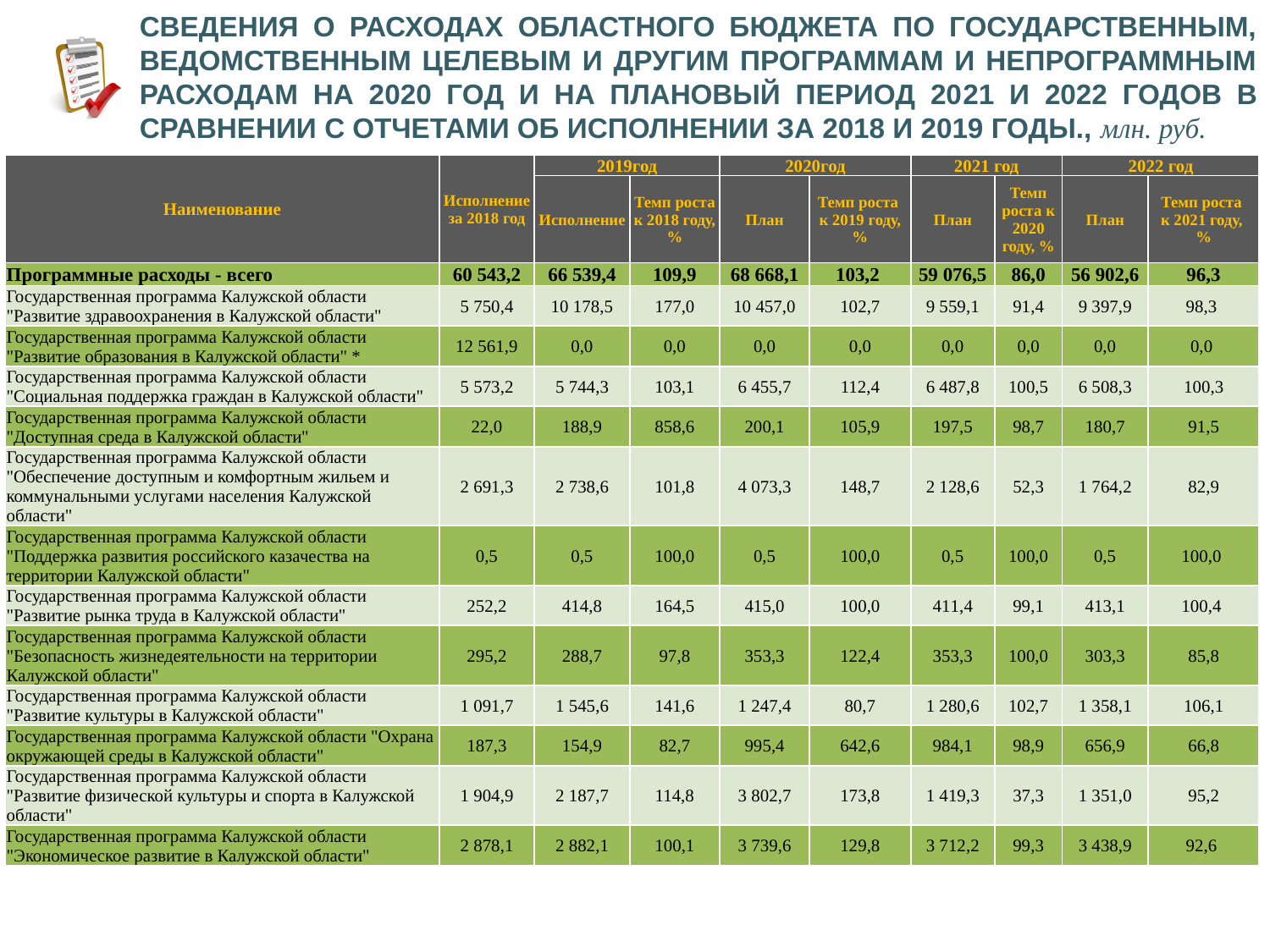

СВЕДЕНИЯ О РАСХОДАХ ОБЛАСТНОГО БЮДЖЕТА ПО ГОСУДАРСТВЕННЫМ, ВЕДОМСТВЕННЫМ ЦЕЛЕВЫМ И ДРУГИМ ПРОГРАММАМ И НЕПРОГРАММНЫМ РАСХОДАМ НА 2020 ГОД И НА ПЛАНОВЫЙ ПЕРИОД 2021 И 2022 ГОДОВ В СРАВНЕНИИ С ОТЧЕТАМИ ОБ ИСПОЛНЕНИИ ЗА 2018 И 2019 ГОДЫ., млн. руб.

| Наименование | Исполнение за 2018 год | 2019год |  | 2020год |  | 2021 год |  | 2022 год |  |
| --- | --- | --- | --- | --- | --- | --- | --- | --- | --- |
|  |  | Исполнение | Темп роста к 2018 году, % | План | Темп роста к 2019 году, % | План | Темп роста к 2020 году, % | План | Темп роста к 2021 году, % |
| Программные расходы - всего | 60 543,2 | 66 539,4 | 109,9 | 68 668,1 | 103,2 | 59 076,5 | 86,0 | 56 902,6 | 96,3 |
| Государственная программа Калужской области "Развитие здравоохранения в Калужской области" | 5 750,4 | 10 178,5 | 177,0 | 10 457,0 | 102,7 | 9 559,1 | 91,4 | 9 397,9 | 98,3 |
| Государственная программа Калужской области "Развитие образования в Калужской области" \* | 12 561,9 | 0,0 | 0,0 | 0,0 | 0,0 | 0,0 | 0,0 | 0,0 | 0,0 |
| Государственная программа Калужской области "Социальная поддержка граждан в Калужской области" | 5 573,2 | 5 744,3 | 103,1 | 6 455,7 | 112,4 | 6 487,8 | 100,5 | 6 508,3 | 100,3 |
| Государственная программа Калужской области "Доступная среда в Калужской области" | 22,0 | 188,9 | 858,6 | 200,1 | 105,9 | 197,5 | 98,7 | 180,7 | 91,5 |
| Государственная программа Калужской области "Обеспечение доступным и комфортным жильем и коммунальными услугами населения Калужской области" | 2 691,3 | 2 738,6 | 101,8 | 4 073,3 | 148,7 | 2 128,6 | 52,3 | 1 764,2 | 82,9 |
| Государственная программа Калужской области "Поддержка развития российского казачества на территории Калужской области" | 0,5 | 0,5 | 100,0 | 0,5 | 100,0 | 0,5 | 100,0 | 0,5 | 100,0 |
| Государственная программа Калужской области "Развитие рынка труда в Калужской области" | 252,2 | 414,8 | 164,5 | 415,0 | 100,0 | 411,4 | 99,1 | 413,1 | 100,4 |
| Государственная программа Калужской области "Безопасность жизнедеятельности на территории Калужской области" | 295,2 | 288,7 | 97,8 | 353,3 | 122,4 | 353,3 | 100,0 | 303,3 | 85,8 |
| Государственная программа Калужской области "Развитие культуры в Калужской области" | 1 091,7 | 1 545,6 | 141,6 | 1 247,4 | 80,7 | 1 280,6 | 102,7 | 1 358,1 | 106,1 |
| Государственная программа Калужской области "Охрана окружающей среды в Калужской области" | 187,3 | 154,9 | 82,7 | 995,4 | 642,6 | 984,1 | 98,9 | 656,9 | 66,8 |
| Государственная программа Калужской области "Развитие физической культуры и спорта в Калужской области" | 1 904,9 | 2 187,7 | 114,8 | 3 802,7 | 173,8 | 1 419,3 | 37,3 | 1 351,0 | 95,2 |
| Государственная программа Калужской области "Экономическое развитие в Калужской области" | 2 878,1 | 2 882,1 | 100,1 | 3 739,6 | 129,8 | 3 712,2 | 99,3 | 3 438,9 | 92,6 |